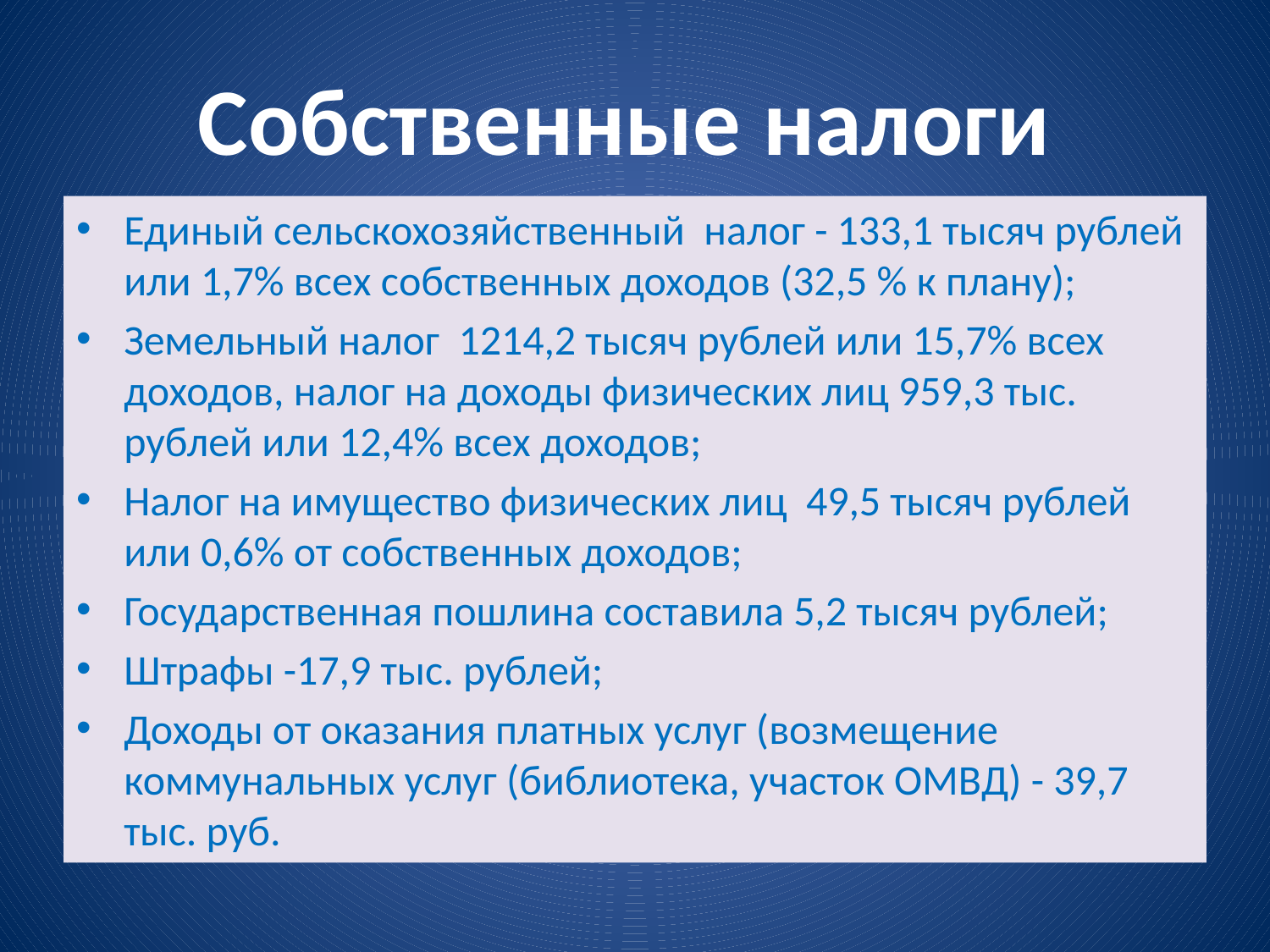

# Собственные налоги
Единый сельскохозяйственный  налог - 133,1 тысяч рублей или 1,7% всех собственных доходов (32,5 % к плану);
Земельный налог  1214,2 тысяч рублей или 15,7% всех доходов, налог на доходы физических лиц 959,3 тыс. рублей или 12,4% всех доходов;
Налог на имущество физических лиц  49,5 тысяч рублей или 0,6% от собственных доходов;
Государственная пошлина составила 5,2 тысяч рублей;
Штрафы -17,9 тыс. рублей;
Доходы от оказания платных услуг (возмещение коммунальных услуг (библиотека, участок ОМВД) - 39,7 тыс. руб.